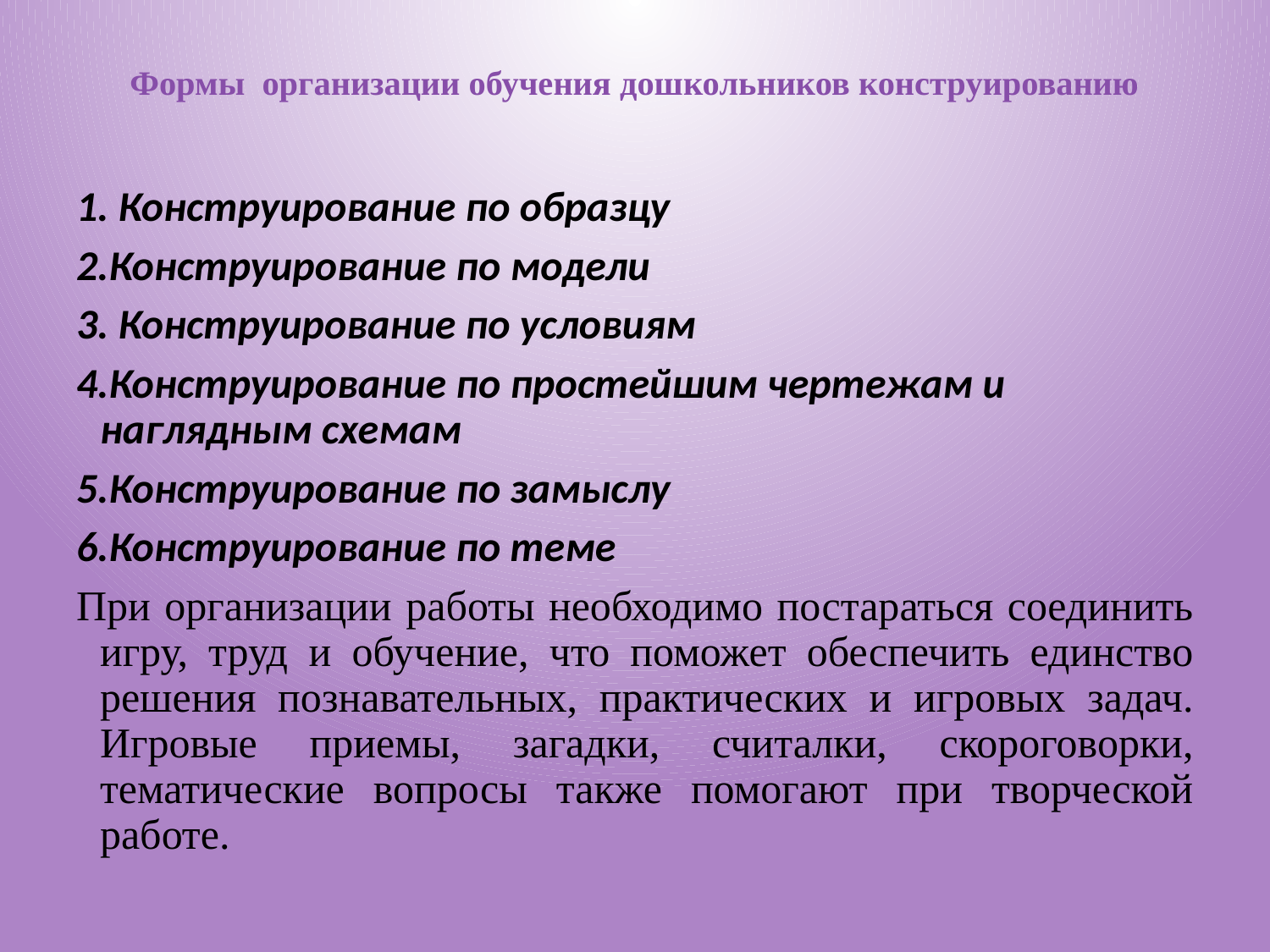

# Формы  организации обучения дошкольников конструированию
1. Конструирование по образцу
2.Конструирование по модели
3. Конструирование по условиям
4.Конструирование по простейшим чертежам и наглядным схемам
5.Конструирование по замыслу
6.Конструирование по теме
При организации работы необходимо постараться соединить игру, труд и обучение, что поможет обеспечить единство решения познавательных, практических и игровых задач. Игровые приемы, загадки, считалки, скороговорки, тематические вопросы также помогают при творческой работе.